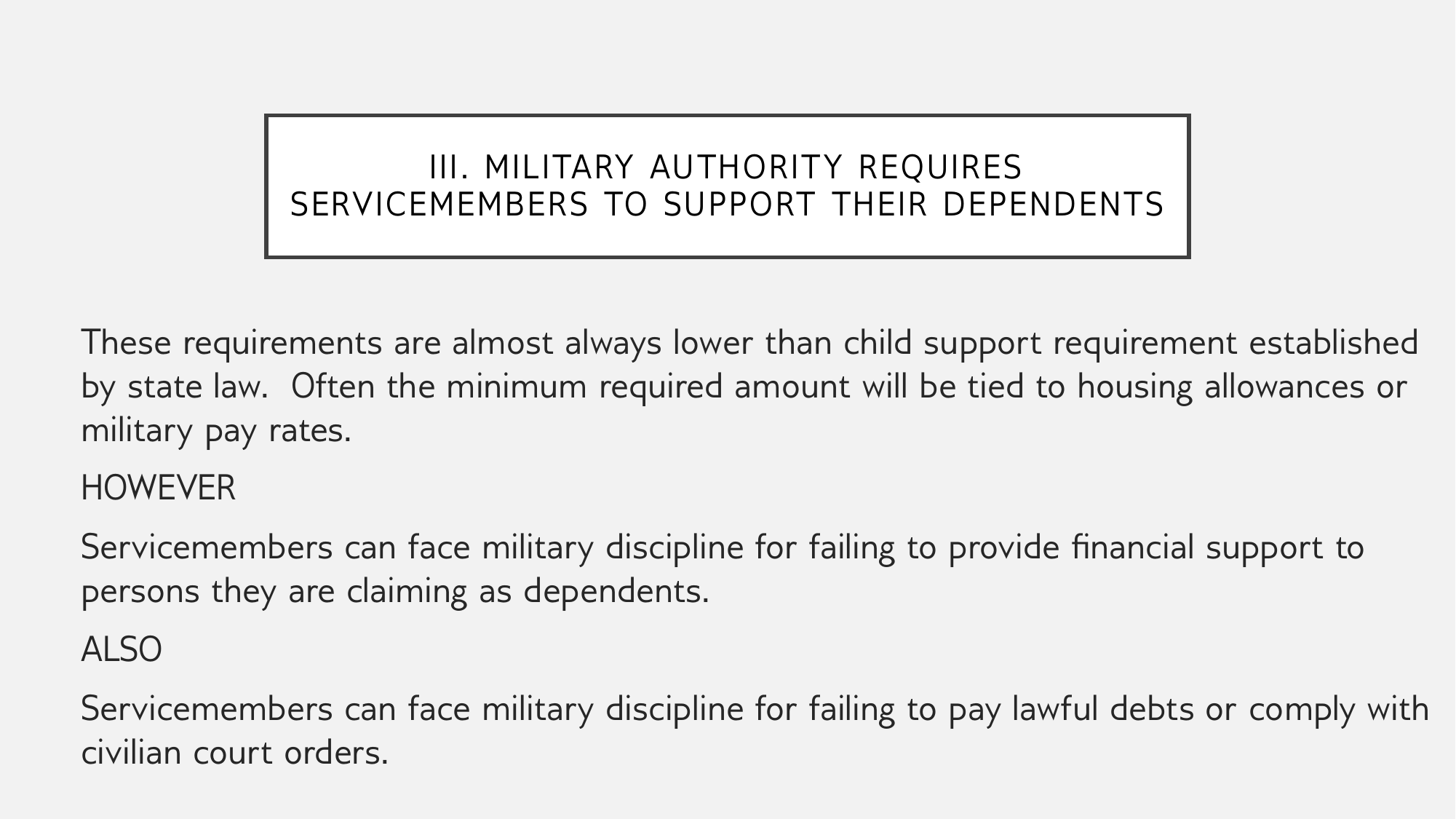

# iiI. Military Authority Requires Servicemembers to support their dependents
These requirements are almost always lower than child support requirement established by state law.  Often the minimum required amount will be tied to housing allowances or military pay rates.
HOWEVER
Servicemembers can face military discipline for failing to provide financial support to persons they are claiming as dependents.
ALSO
Servicemembers can face military discipline for failing to pay lawful debts or comply with civilian court orders.